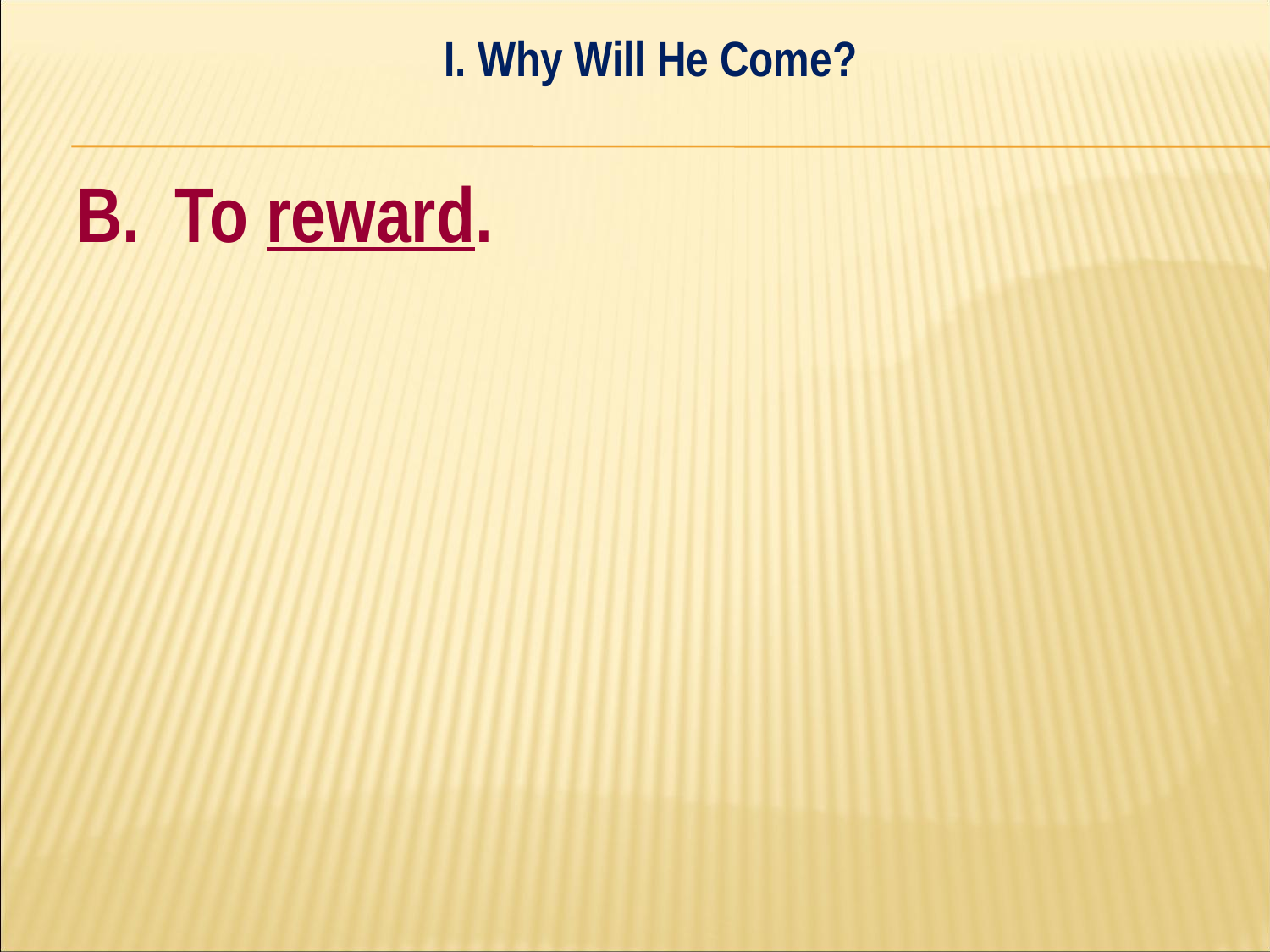

I. Why Will He Come?
#
B.  To reward.